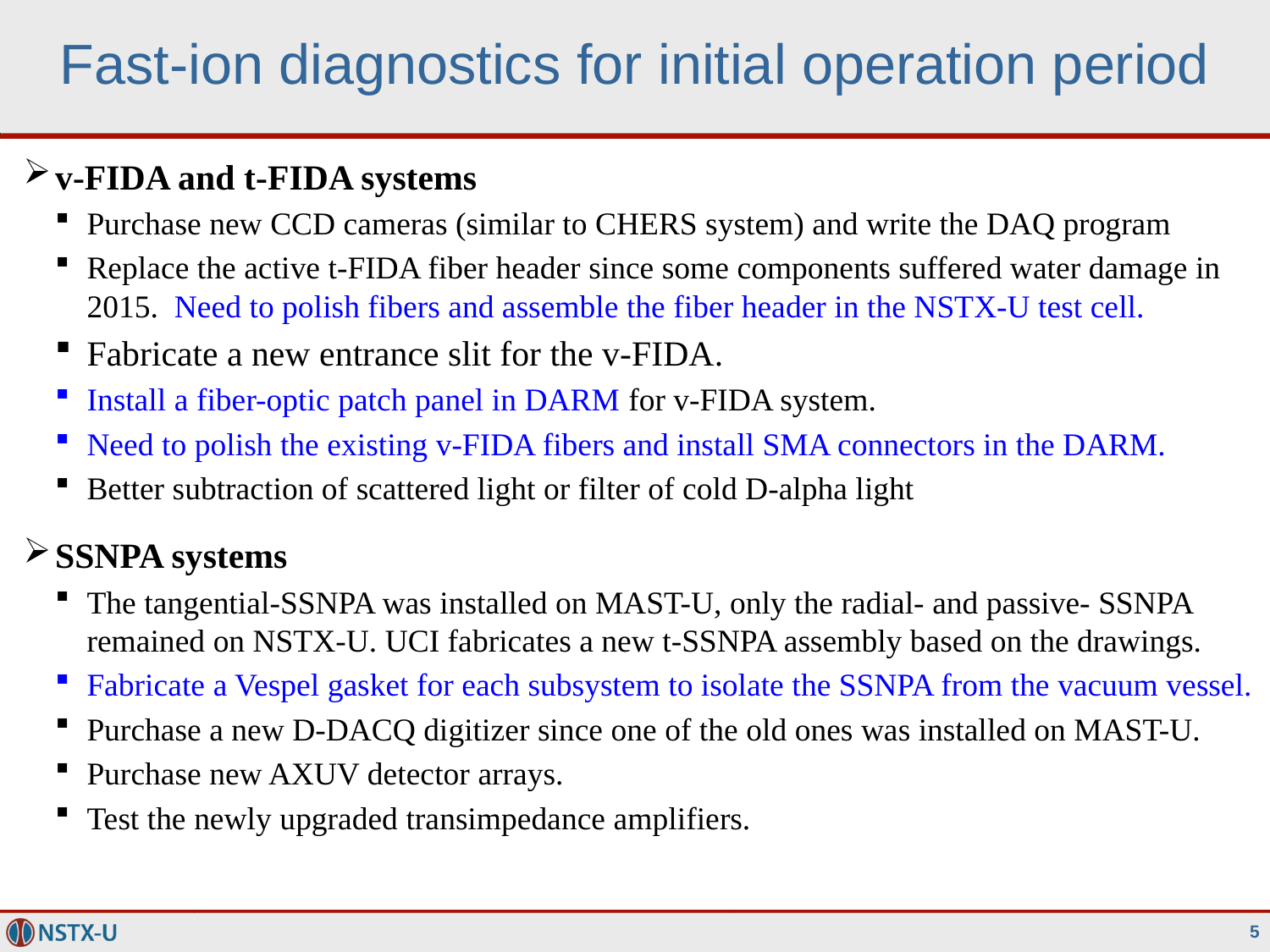

# Fast-ion diagnostics for initial operation period
v-FIDA and t-FIDA systems
Purchase new CCD cameras (similar to CHERS system) and write the DAQ program
Replace the active t-FIDA fiber header since some components suffered water damage in 2015.  Need to polish fibers and assemble the fiber header in the NSTX-U test cell.
Fabricate a new entrance slit for the v-FIDA.
Install a fiber-optic patch panel in DARM for v-FIDA system.
Need to polish the existing v-FIDA fibers and install SMA connectors in the DARM.
Better subtraction of scattered light or filter of cold D-alpha light

SSNPA systems
The tangential-SSNPA was installed on MAST-U, only the radial- and passive- SSNPA remained on NSTX-U. UCI fabricates a new t-SSNPA assembly based on the drawings.
Fabricate a Vespel gasket for each subsystem to isolate the SSNPA from the vacuum vessel.
Purchase a new D-DACQ digitizer since one of the old ones was installed on MAST-U.
Purchase new AXUV detector arrays.
Test the newly upgraded transimpedance amplifiers.